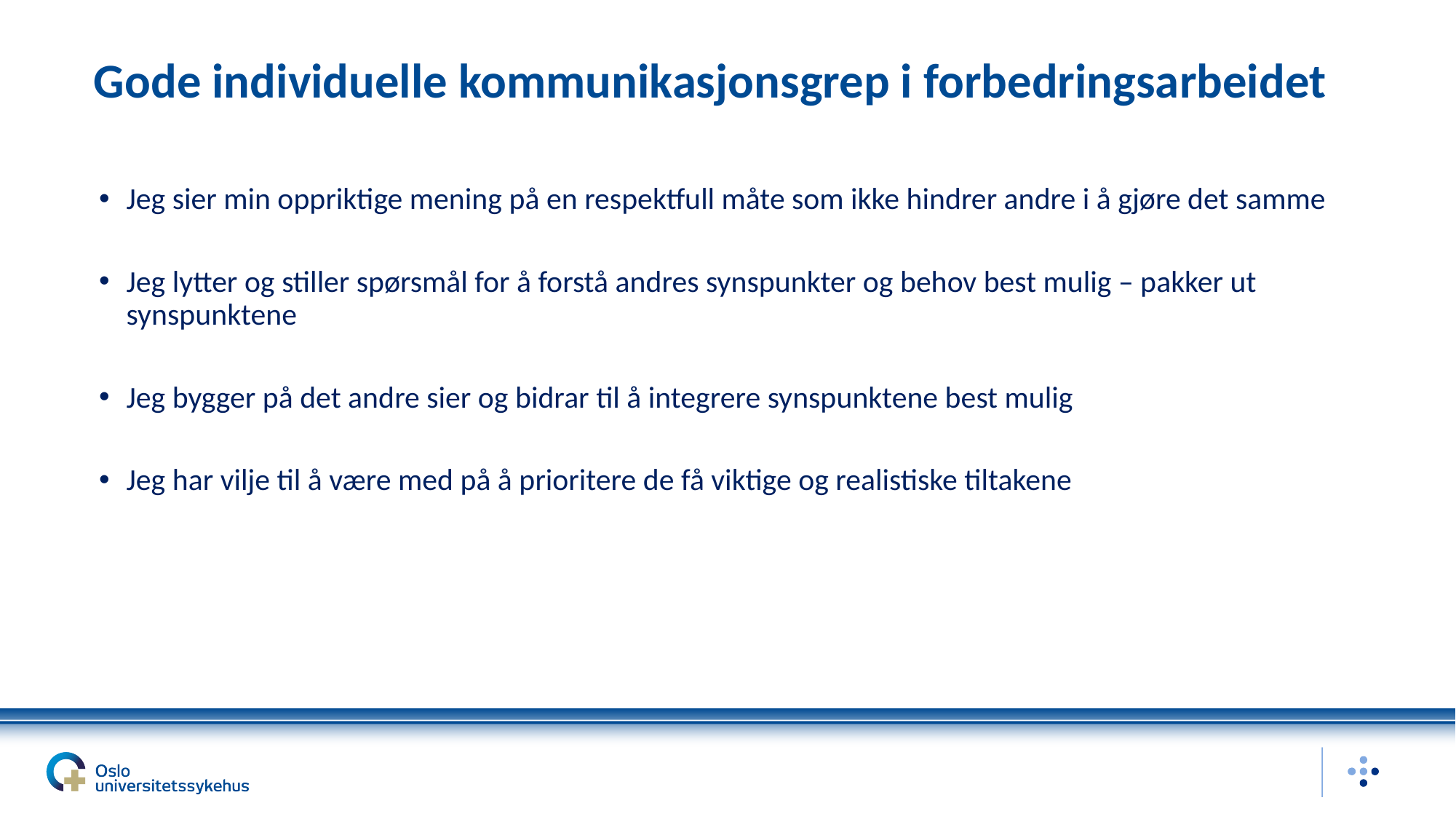

# Gode individuelle kommunikasjonsgrep i forbedringsarbeidet
Jeg sier min oppriktige mening på en respektfull måte som ikke hindrer andre i å gjøre det samme

Jeg lytter og stiller spørsmål for å forstå andres synspunkter og behov best mulig – pakker ut synspunktene

Jeg bygger på det andre sier og bidrar til å integrere synspunktene best mulig

Jeg har vilje til å være med på å prioritere de få viktige og realistiske tiltakene